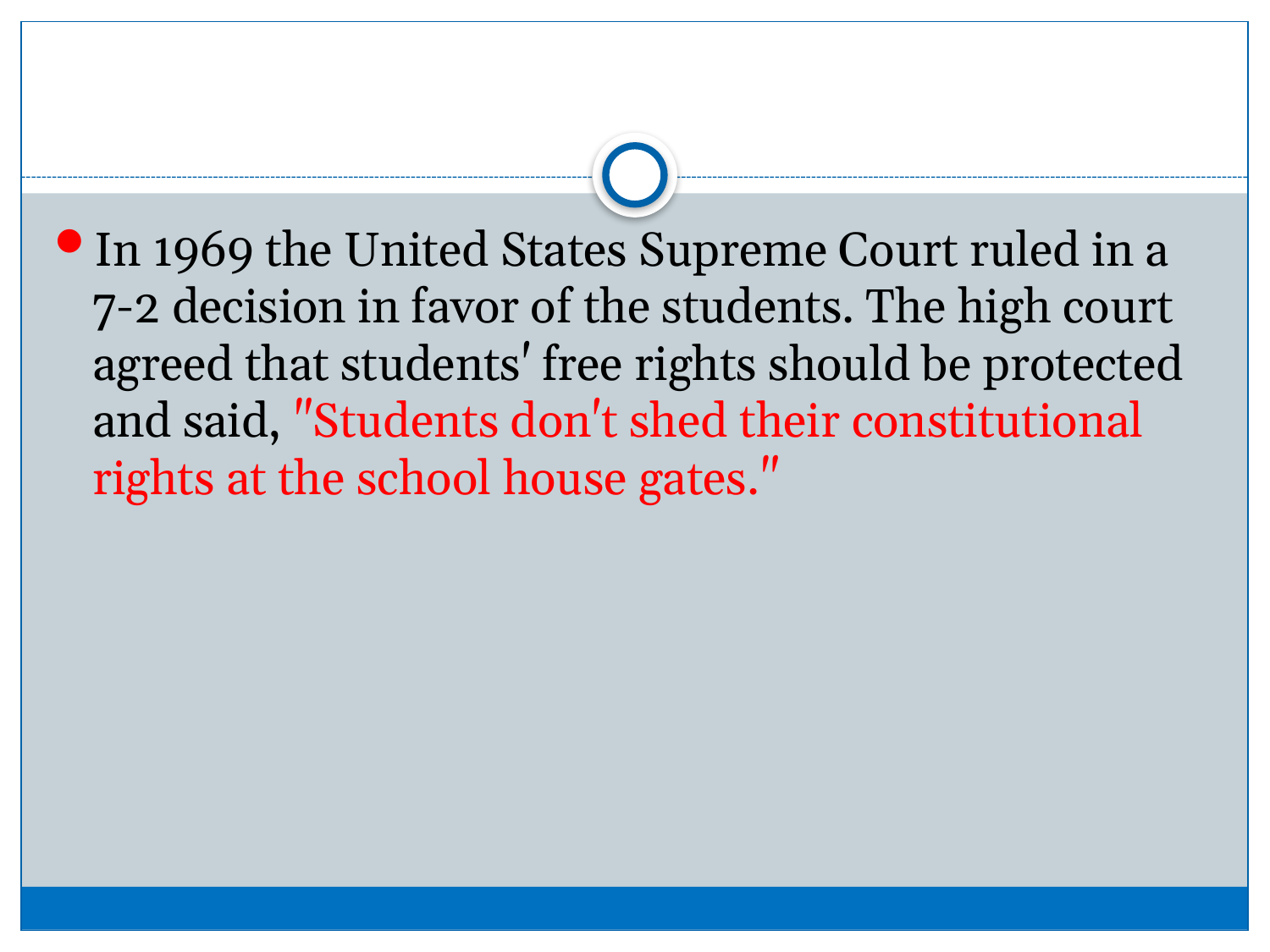

#
In 1969 the United States Supreme Court ruled in a 7-2 decision in favor of the students. The high court agreed that students' free rights should be protected and said, "Students don't shed their constitutional rights at the school house gates."